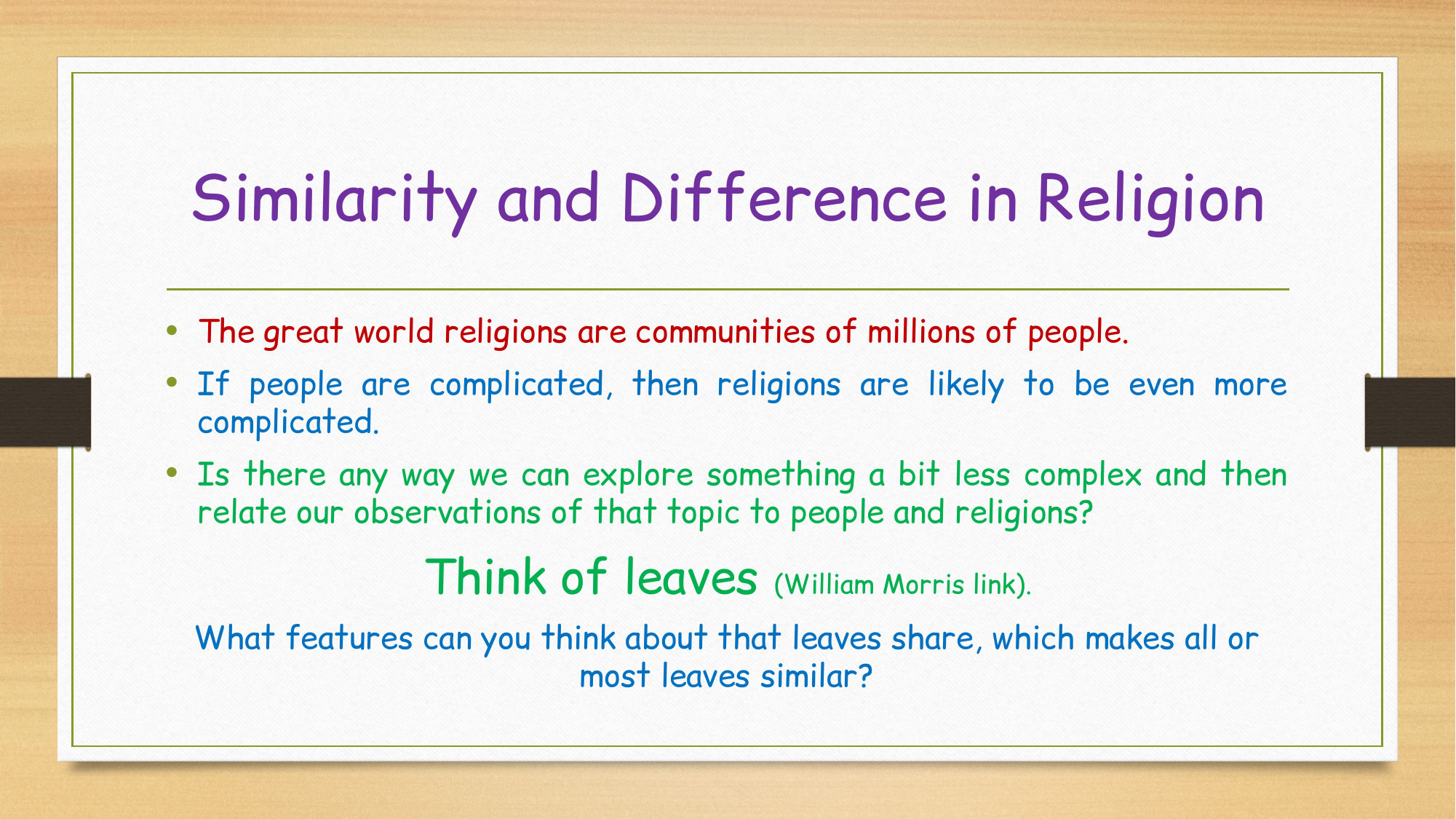

# Similarity and Difference in Religion
The great world religions are communities of millions of people.
If people are complicated, then religions are likely to be even more complicated.
Is there any way we can explore something a bit less complex and then relate our observations of that topic to people and religions?
Think of leaves (William Morris link).
What features can you think about that leaves share, which makes all or most leaves similar?